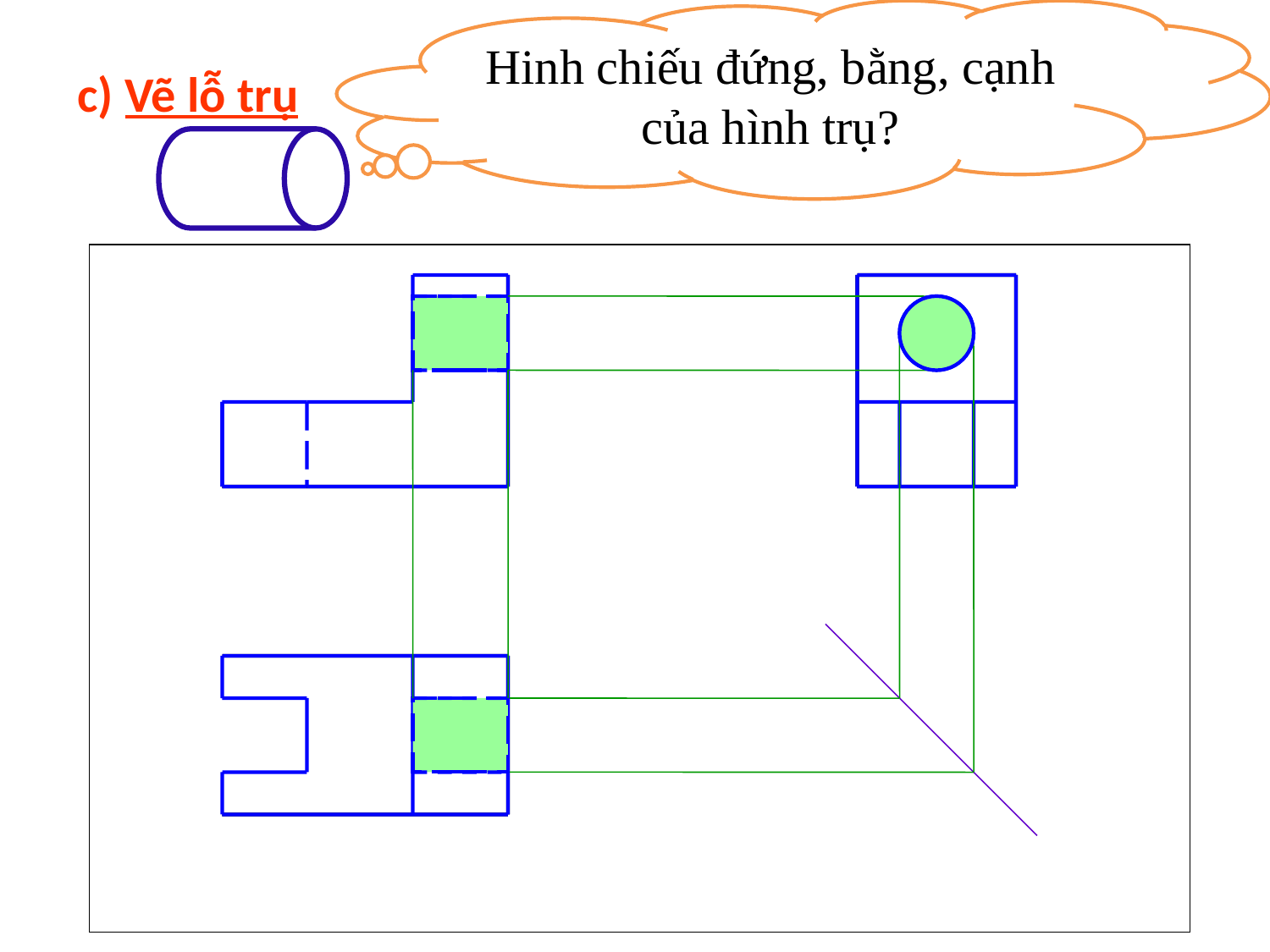

Hinh chiếu đứng, bằng, cạnh của hình trụ?
c) Vẽ lỗ trụ